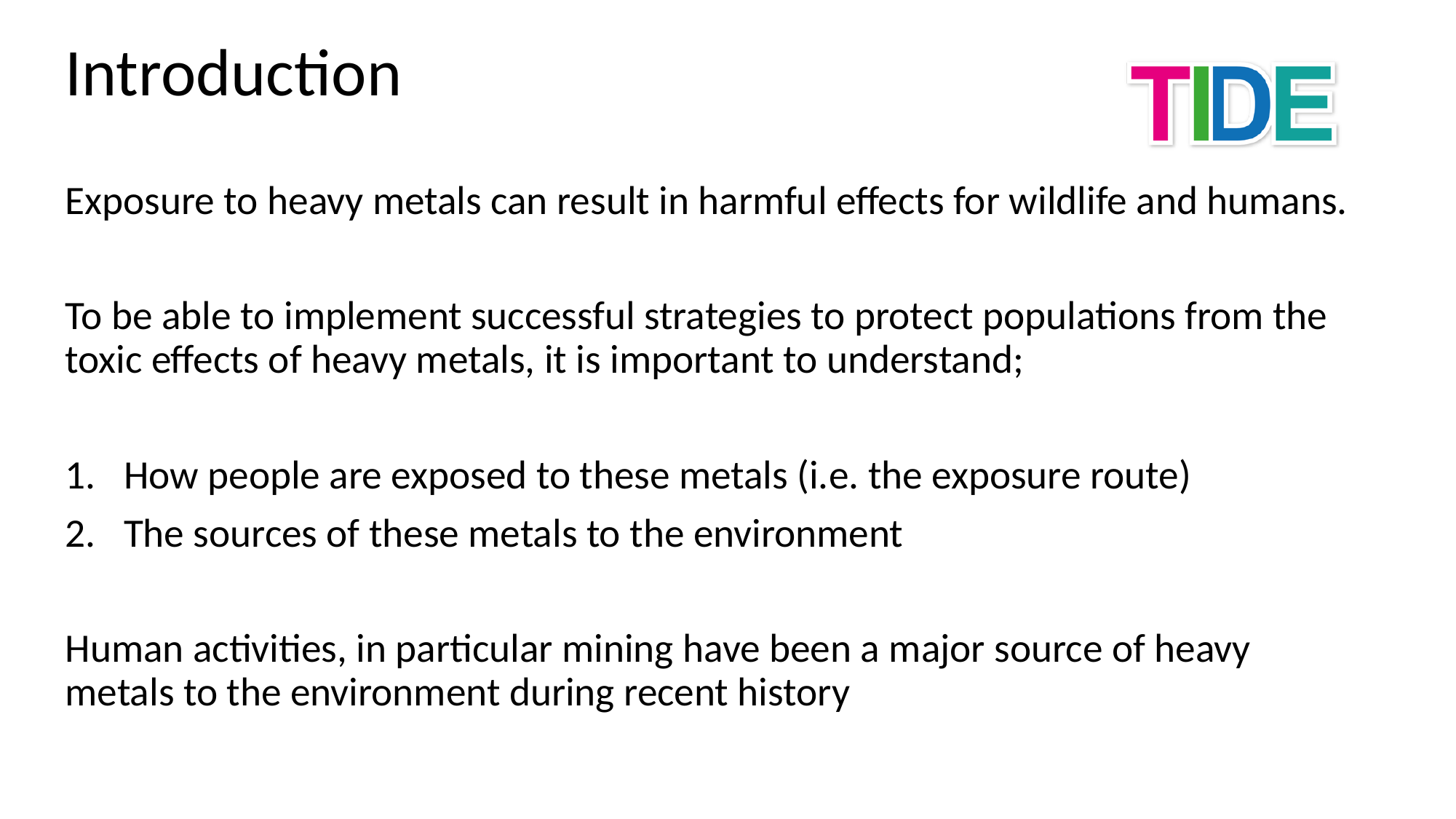

Introduction
Exposure to heavy metals can result in harmful effects for wildlife and humans.

To be able to implement successful strategies to protect populations from the toxic effects of heavy metals, it is important to understand;

How people are exposed to these metals (i.e. the exposure route)
The sources of these metals to the environment

Human activities, in particular mining have been a major source of heavy metals to the environment during recent history